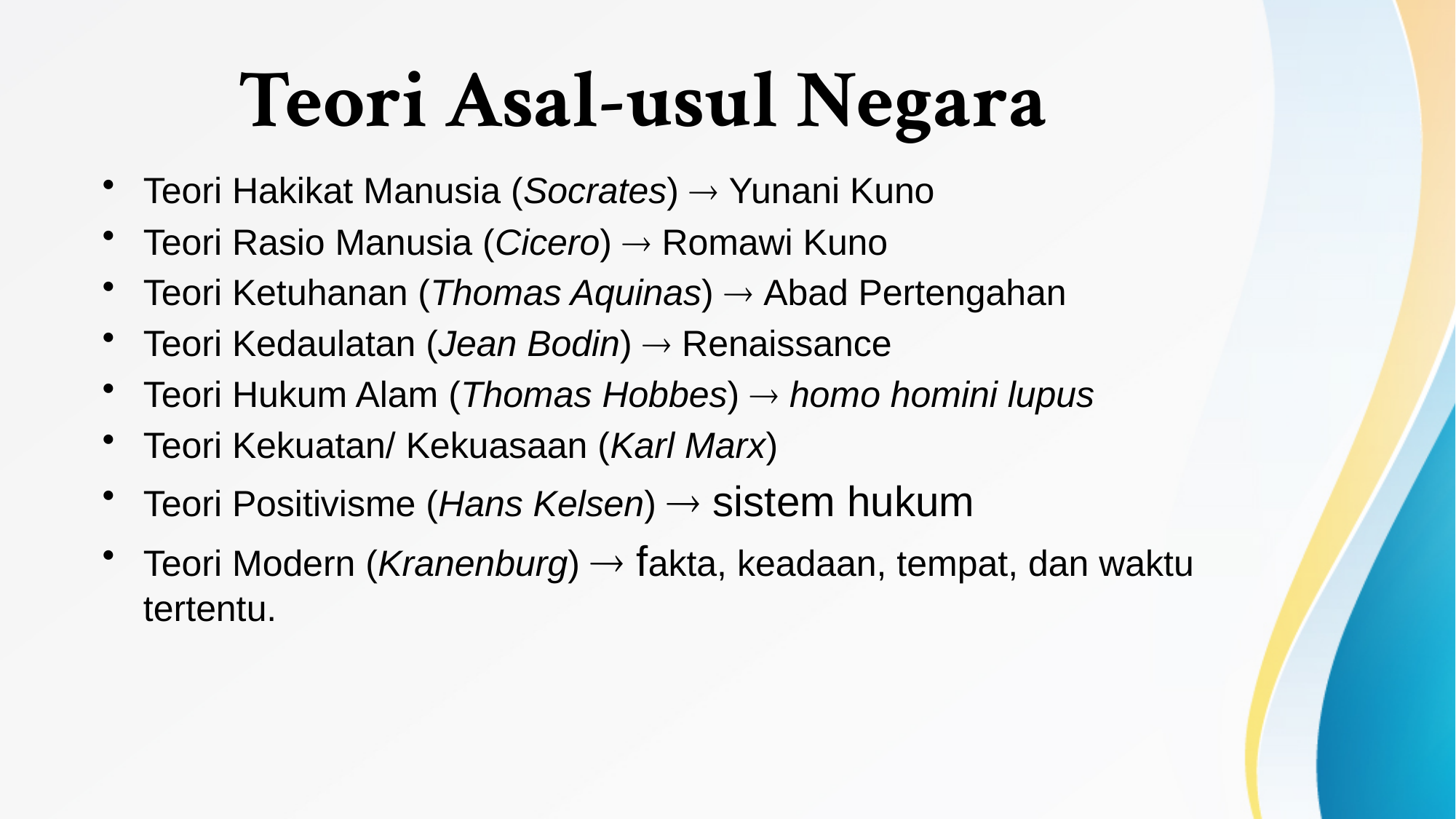

# Teori Asal-usul Negara
Teori Hakikat Manusia (Socrates) → Yunani Kuno
Teori Rasio Manusia (Cicero) → Romawi Kuno
Teori Ketuhanan (Thomas Aquinas) → Abad Pertengahan
Teori Kedaulatan (Jean Bodin) → Renaissance
Teori Hukum Alam (Thomas Hobbes) → homo homini lupus
Teori Kekuatan/ Kekuasaan (Karl Marx)
Teori Positivisme (Hans Kelsen) → sistem hukum
Teori Modern (Kranenburg) → fakta, keadaan, tempat, dan waktu tertentu.